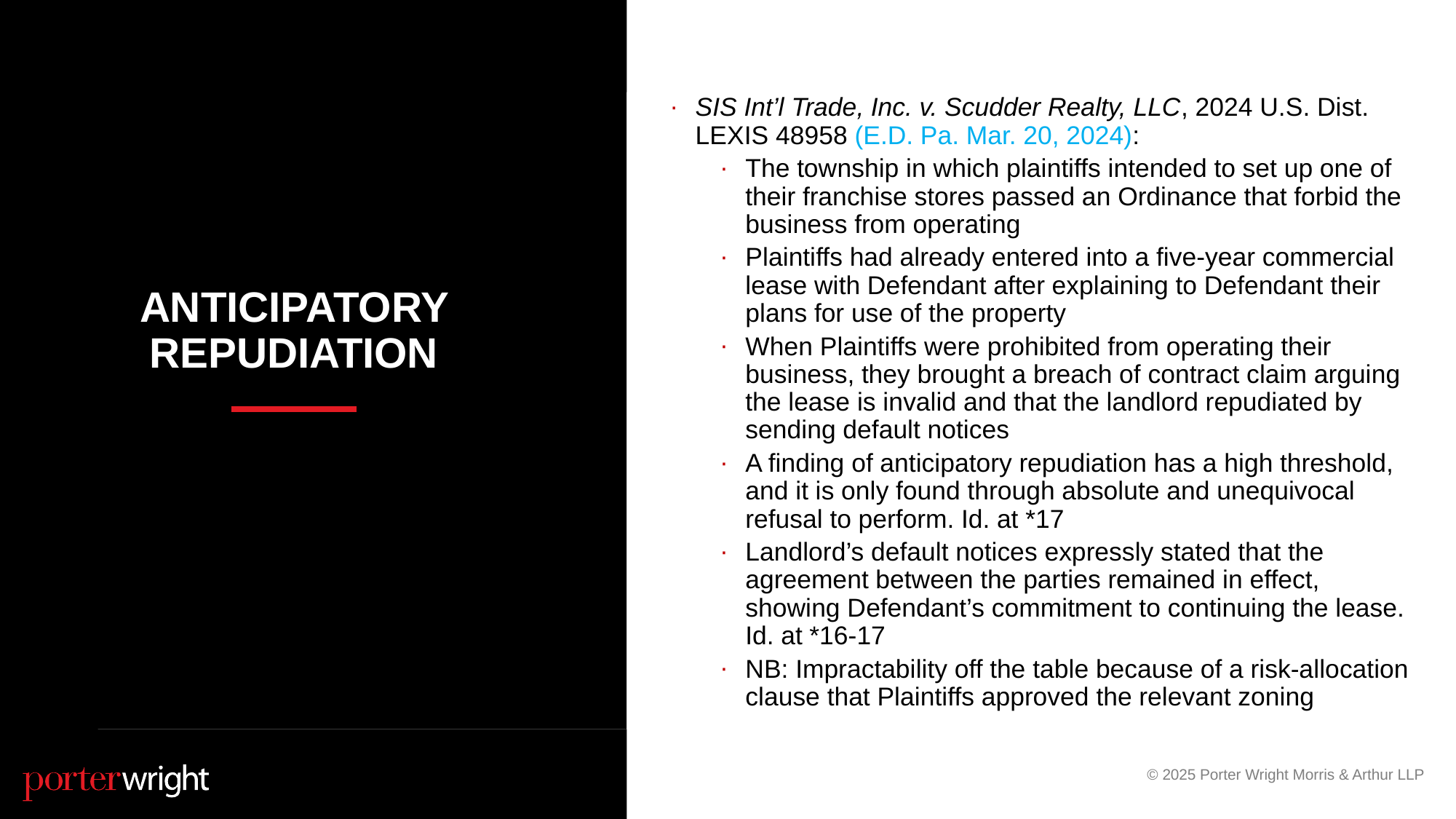

SIS Int’l Trade, Inc. v. Scudder Realty, LLC, 2024 U.S. Dist. LEXIS 48958 (E.D. Pa. Mar. 20, 2024):
The township in which plaintiffs intended to set up one of their franchise stores passed an Ordinance that forbid the business from operating
Plaintiffs had already entered into a five-year commercial lease with Defendant after explaining to Defendant their plans for use of the property
When Plaintiffs were prohibited from operating their business, they brought a breach of contract claim arguing the lease is invalid and that the landlord repudiated by sending default notices
A finding of anticipatory repudiation has a high threshold, and it is only found through absolute and unequivocal refusal to perform. Id. at *17
Landlord’s default notices expressly stated that the agreement between the parties remained in effect, showing Defendant’s commitment to continuing the lease. Id. at *16-17
NB: Impractability off the table because of a risk-allocation clause that Plaintiffs approved the relevant zoning
# Anticipatory Repudiation